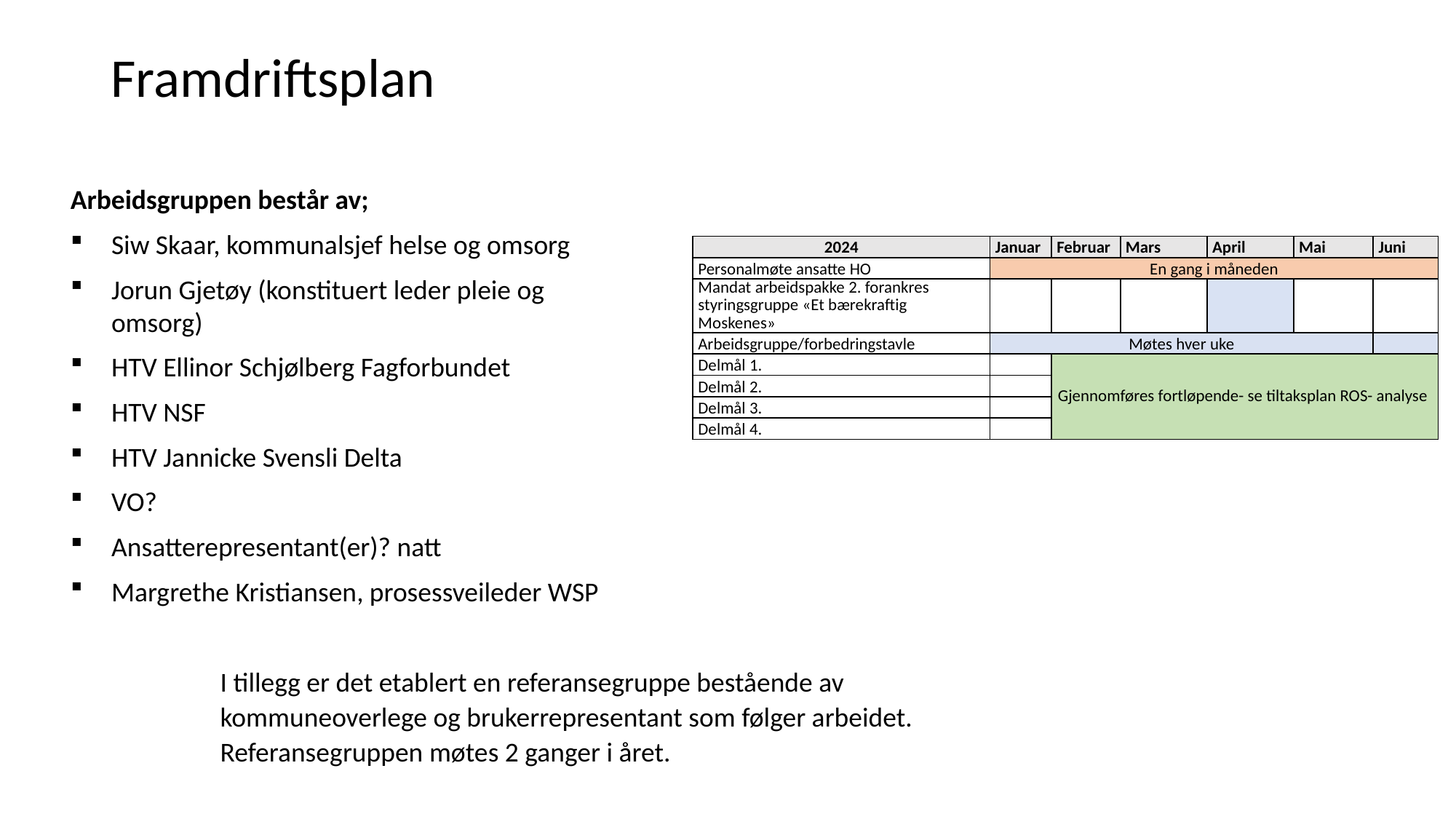

# Framdriftsplan
Arbeidsgruppen består av;
Siw Skaar, kommunalsjef helse og omsorg
Jorun Gjetøy (konstituert leder pleie og omsorg)
HTV Ellinor Schjølberg Fagforbundet
HTV NSF
HTV Jannicke Svensli Delta
VO?
Ansatterepresentant(er)? natt
Margrethe Kristiansen, prosessveileder WSP
| 2024 | Januar | Februar | Mars | April | Mai | Juni |
| --- | --- | --- | --- | --- | --- | --- |
| Personalmøte ansatte HO | En gang i måneden |  |  |  |  |  |
| Mandat arbeidspakke 2. forankres styringsgruppe «Et bærekraftig Moskenes» |  |  |  |  |  |  |
| Arbeidsgruppe/forbedringstavle | Møtes hver uke |  |  |  |  |  |
| Delmål 1. |  | Gjennomføres fortløpende- se tiltaksplan ROS- analyse |  |  |  |  |
| Delmål 2. |  |  |  |  |  |  |
| Delmål 3. |  |  |  |  |  |  |
| Delmål 4. |  |  |  |  |  |  |
I tillegg er det etablert en referansegruppe bestående av kommuneoverlege og brukerrepresentant som følger arbeidet. Referansegruppen møtes 2 ganger i året.